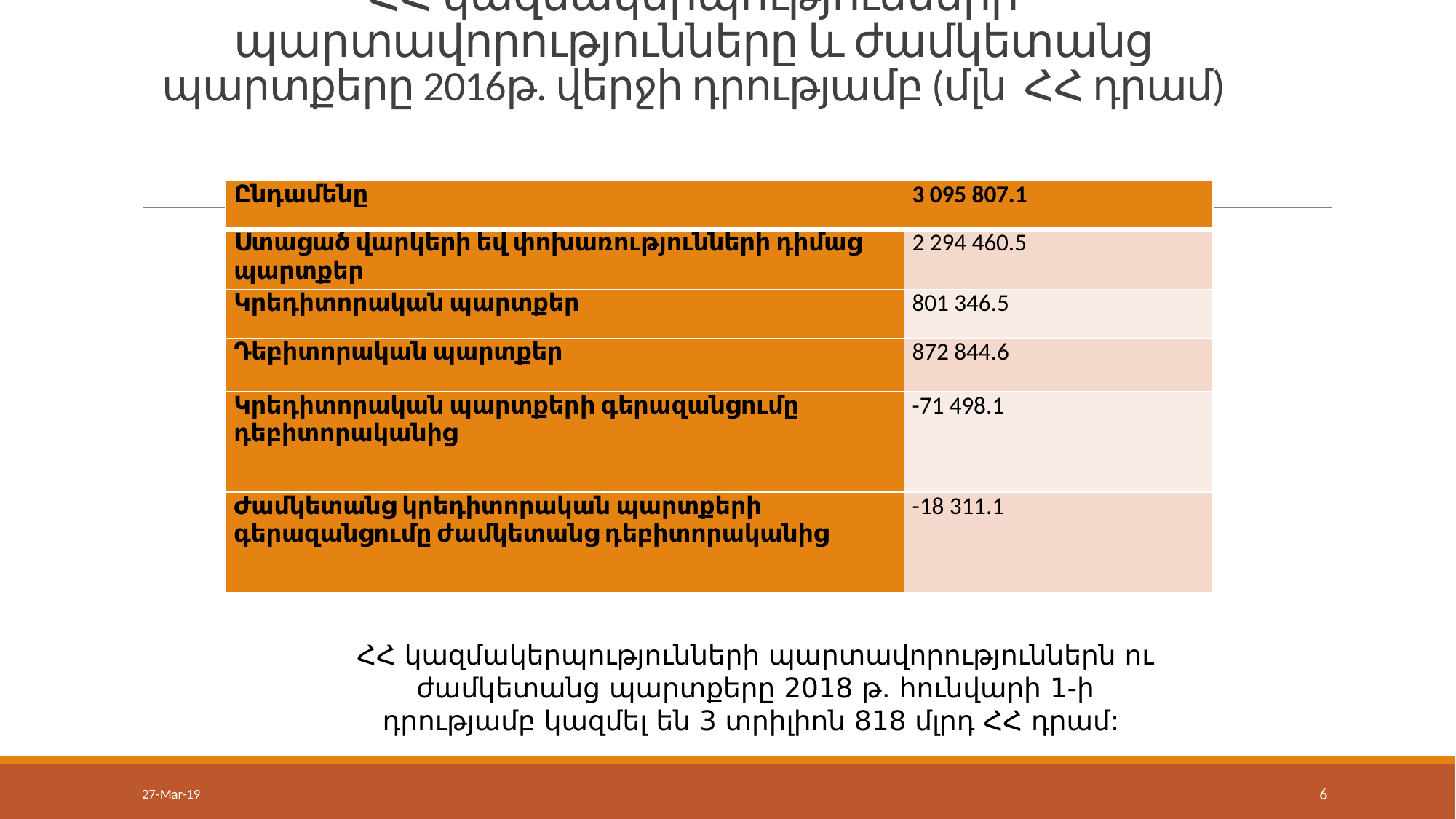

# ՀՀ կազմակերպությունների պարտավորությունները և ժամկետանց պարտքերը 2016թ. վերջի դրությամբ (մլն  ՀՀ դրամ)
| Ընդամենը | 3 095 807.1 |
| --- | --- |
| Ստացած վարկերի եվ փոխառությունների դիմաց պարտքեր | 2 294 460.5 |
| Կրեդիտորական պարտքեր | 801 346.5 |
| Դեբիտորական պարտքեր | 872 844.6 |
| Կրեդիտորական պարտքերի գերազանցումը դեբիտորականից | -71 498.1 |
| Ժամկետանց կրեդիտորական պարտքերի գերազանցումը ժամկետանց դեբիտորականից | -18 311.1 |
ՀՀ կազմակերպությունների պարտավորություններն ու ժամկետանց պարտքերը 2018 թ. հունվարի 1-ի դրությամբ կազմել են 3 տրիլիոն 818 մլրդ ՀՀ դրամ:
27-Mar-19
6